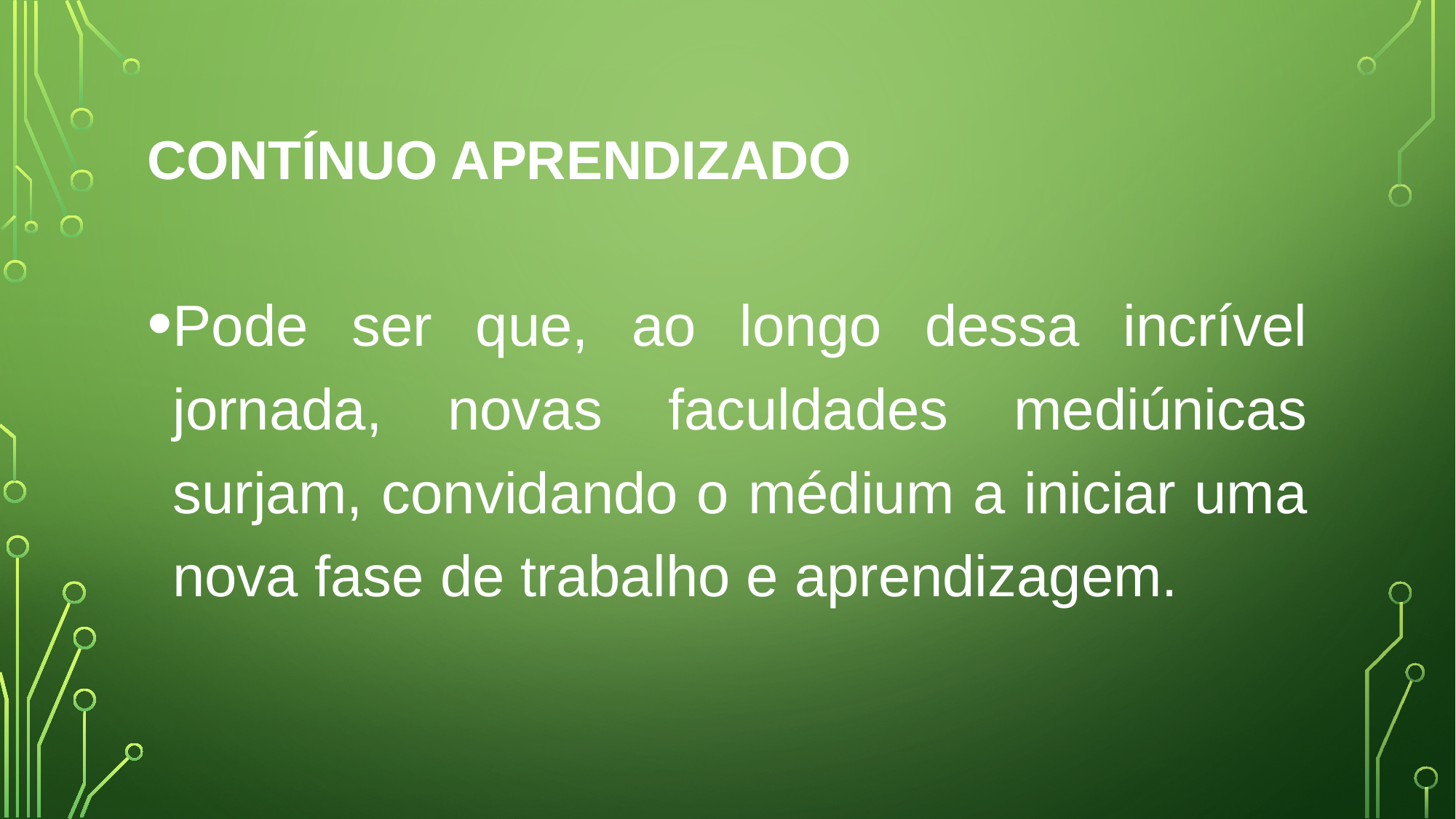

# CONTÍNUO APRENDIZADO
Pode ser que, ao longo dessa incrível jornada, novas faculdades mediúnicas surjam, convidando o médium a iniciar uma nova fase de trabalho e aprendizagem.